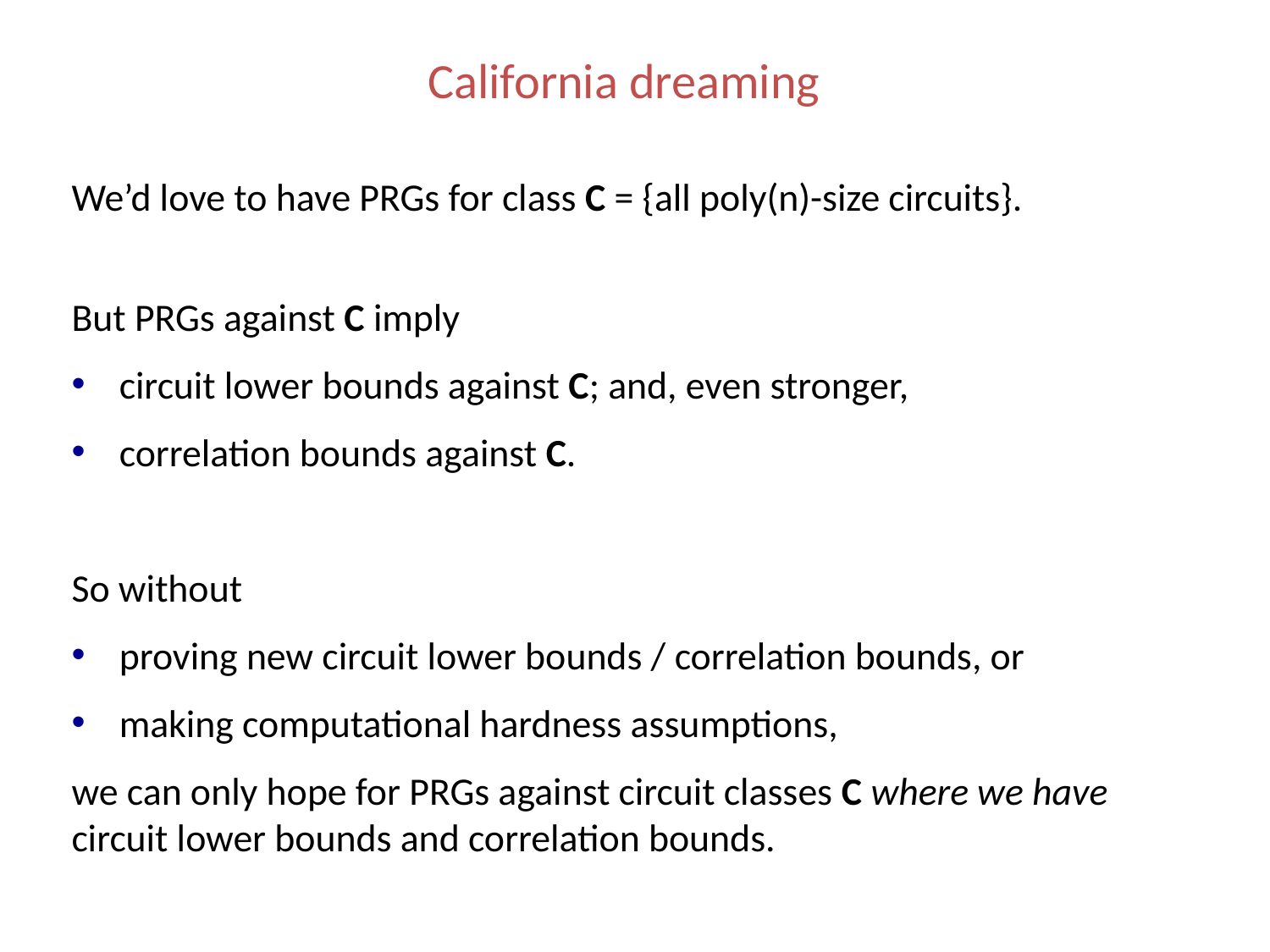

# California dreaming
We’d love to have PRGs for class C = {all poly(n)-size circuits}.
But PRGs against C imply
circuit lower bounds against C; and, even stronger,
correlation bounds against C.

So without
proving new circuit lower bounds / correlation bounds, or
making computational hardness assumptions,
we can only hope for PRGs against circuit classes C where we have circuit lower bounds and correlation bounds.